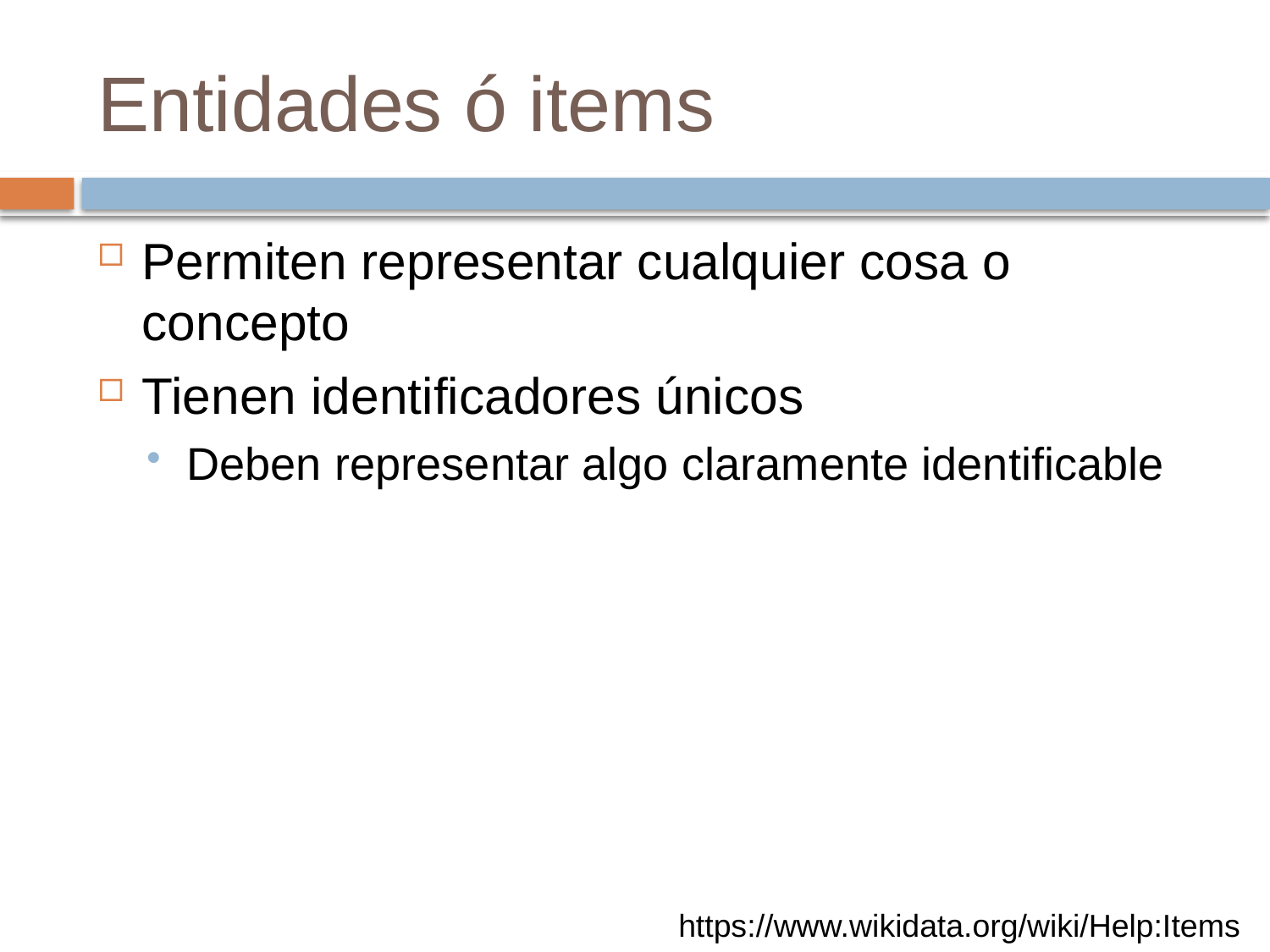

# Entidades ó items
Permiten representar cualquier cosa o concepto
Tienen identificadores únicos
Deben representar algo claramente identificable
https://www.wikidata.org/wiki/Help:Items